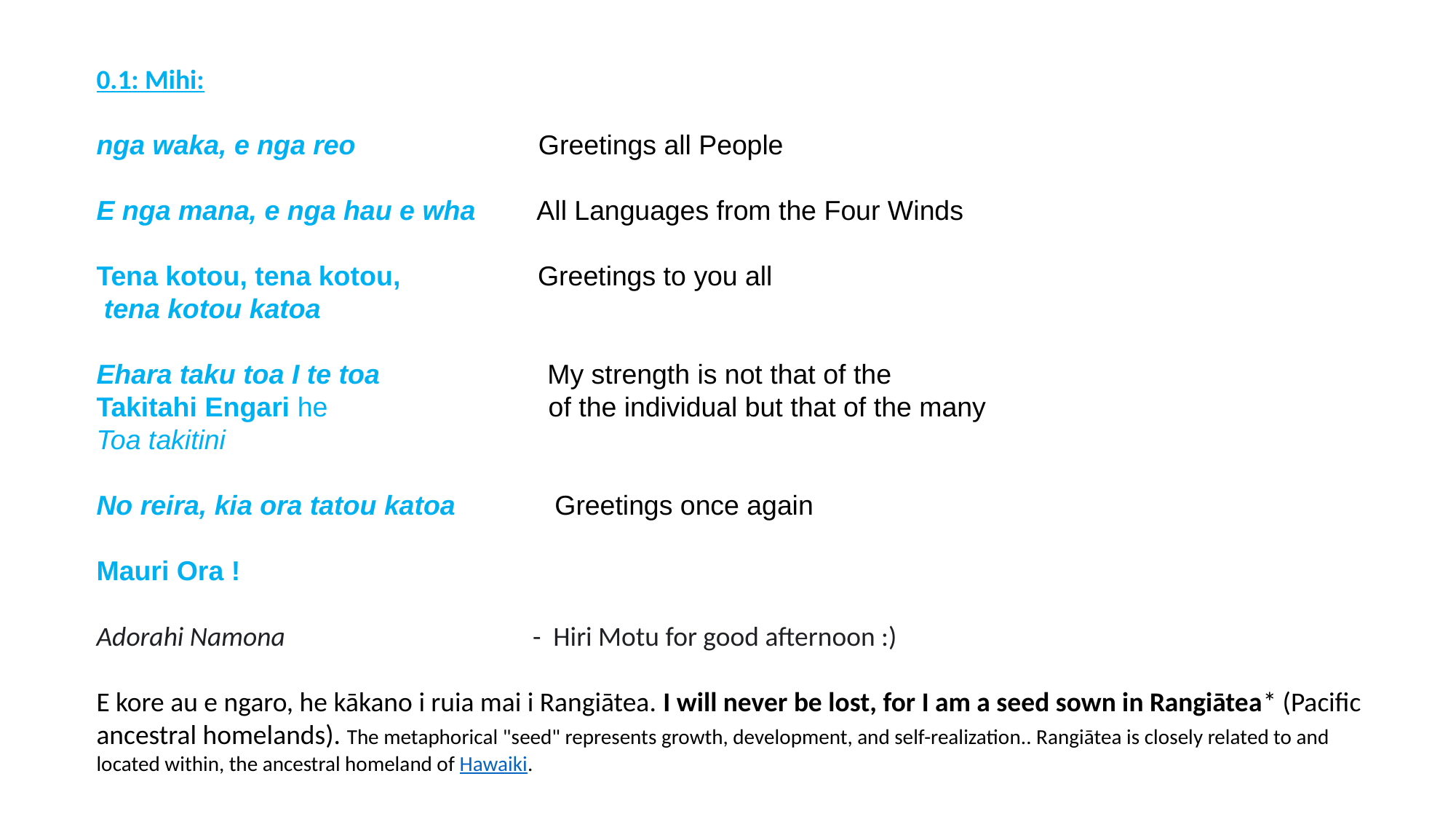

0.1: Mihi:

nga waka, e nga reo                        Greetings all People​
​
E nga mana, e nga hau e wha        All Languages from the Four Winds​
​
Tena kotou, tena kotou,                  Greetings to you all​
 tena kotou katoa​
​
Ehara taku toa I te toa                      My strength is not that of the ​
Takitahi Engari he                             of the individual but that of the many​
Toa takitini​

No reira, kia ora tatou katoa             Greetings once again

Mauri Ora !                          ​

Adorahi Namona                                        -  Hiri Motu for good afternoon :)

E kore au e ngaro, he kākano i ruia mai i Rangiātea. I will never be lost, for I am a seed sown in Rangiātea* (Pacific ancestral homelands). The metaphorical "seed" represents growth, development, and self-realization.. Rangiātea is closely related to and located within, the ancestral homeland of Hawaiki.